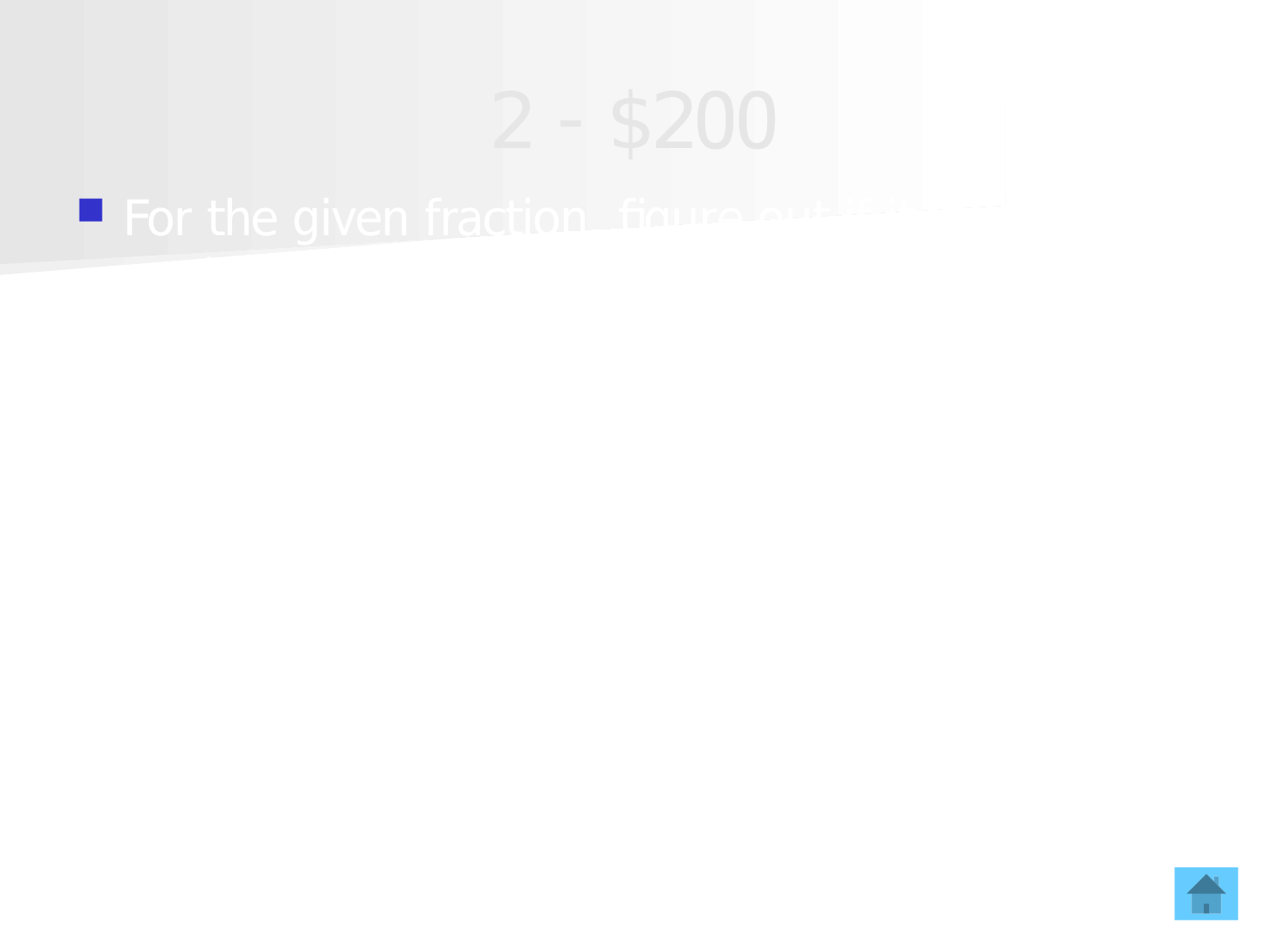

# 2 - $200
For the given fraction, figure out if it is equivalent to a fraction with 12 in the denominator. (Yes or no) If yes, what is the equivalent fraction with 12 in the denominator and a whole number in the numerator

½

Yes, 6/12